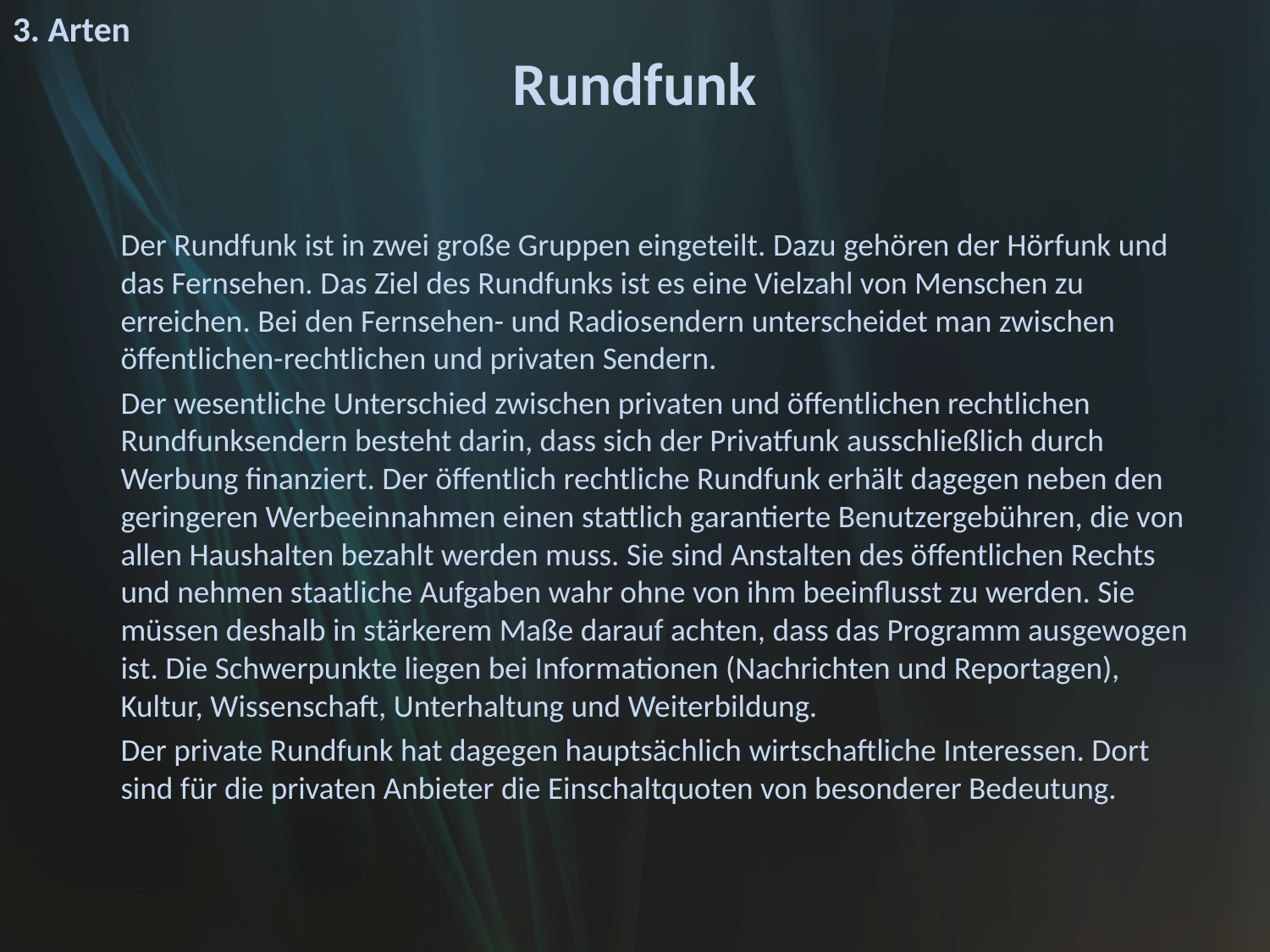

3. Arten
# Rundfunk
	Der Rundfunk ist in zwei große Gruppen eingeteilt. Dazu gehören der Hörfunk und das Fernsehen. Das Ziel des Rundfunks ist es eine Vielzahl von Menschen zu erreichen. Bei den Fernsehen- und Radiosendern unterscheidet man zwischen öffentlichen-rechtlichen und privaten Sendern.
	Der wesentliche Unterschied zwischen privaten und öffentlichen rechtlichen Rundfunksendern besteht darin, dass sich der Privatfunk ausschließlich durch Werbung finanziert. Der öffentlich rechtliche Rundfunk erhält dagegen neben den geringeren Werbeeinnahmen einen stattlich garantierte Benutzergebühren, die von allen Haushalten bezahlt werden muss. Sie sind Anstalten des öffentlichen Rechts und nehmen staatliche Aufgaben wahr ohne von ihm beeinflusst zu werden. Sie müssen deshalb in stärkerem Maße darauf achten, dass das Programm ausgewogen ist. Die Schwerpunkte liegen bei Informationen (Nachrichten und Reportagen), Kultur, Wissenschaft, Unterhaltung und Weiterbildung.
	Der private Rundfunk hat dagegen hauptsächlich wirtschaftliche Interessen. Dort sind für die privaten Anbieter die Einschaltquoten von besonderer Bedeutung.